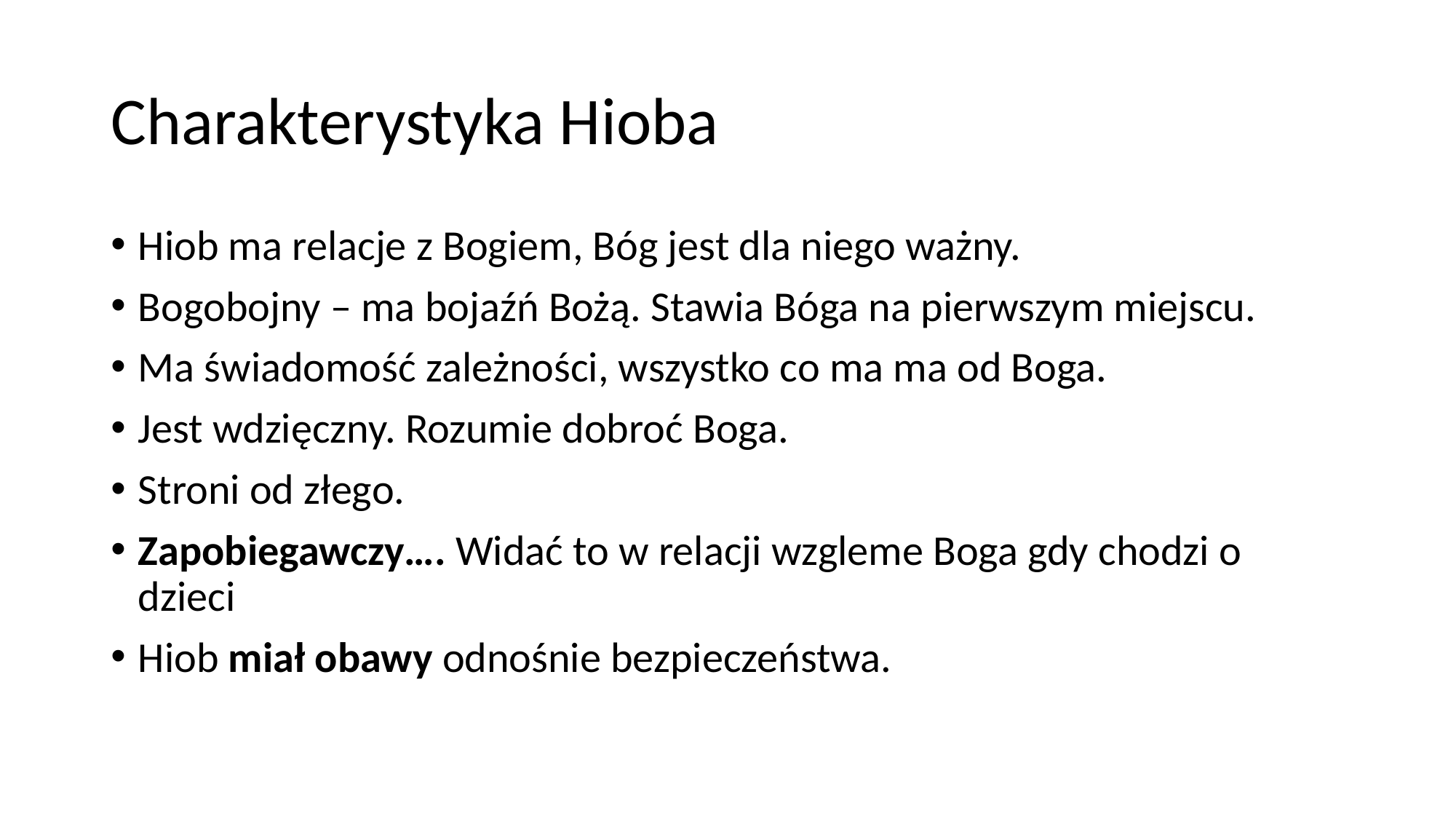

# Charakterystyka Hioba
Hiob ma relacje z Bogiem, Bóg jest dla niego ważny.
Bogobojny – ma bojaźń Bożą. Stawia Bóga na pierwszym miejscu.
Ma świadomość zależności, wszystko co ma ma od Boga.
Jest wdzięczny. Rozumie dobroć Boga.
Stroni od złego.
Zapobiegawczy…. Widać to w relacji wzgleme Boga gdy chodzi o dzieci
Hiob miał obawy odnośnie bezpieczeństwa.